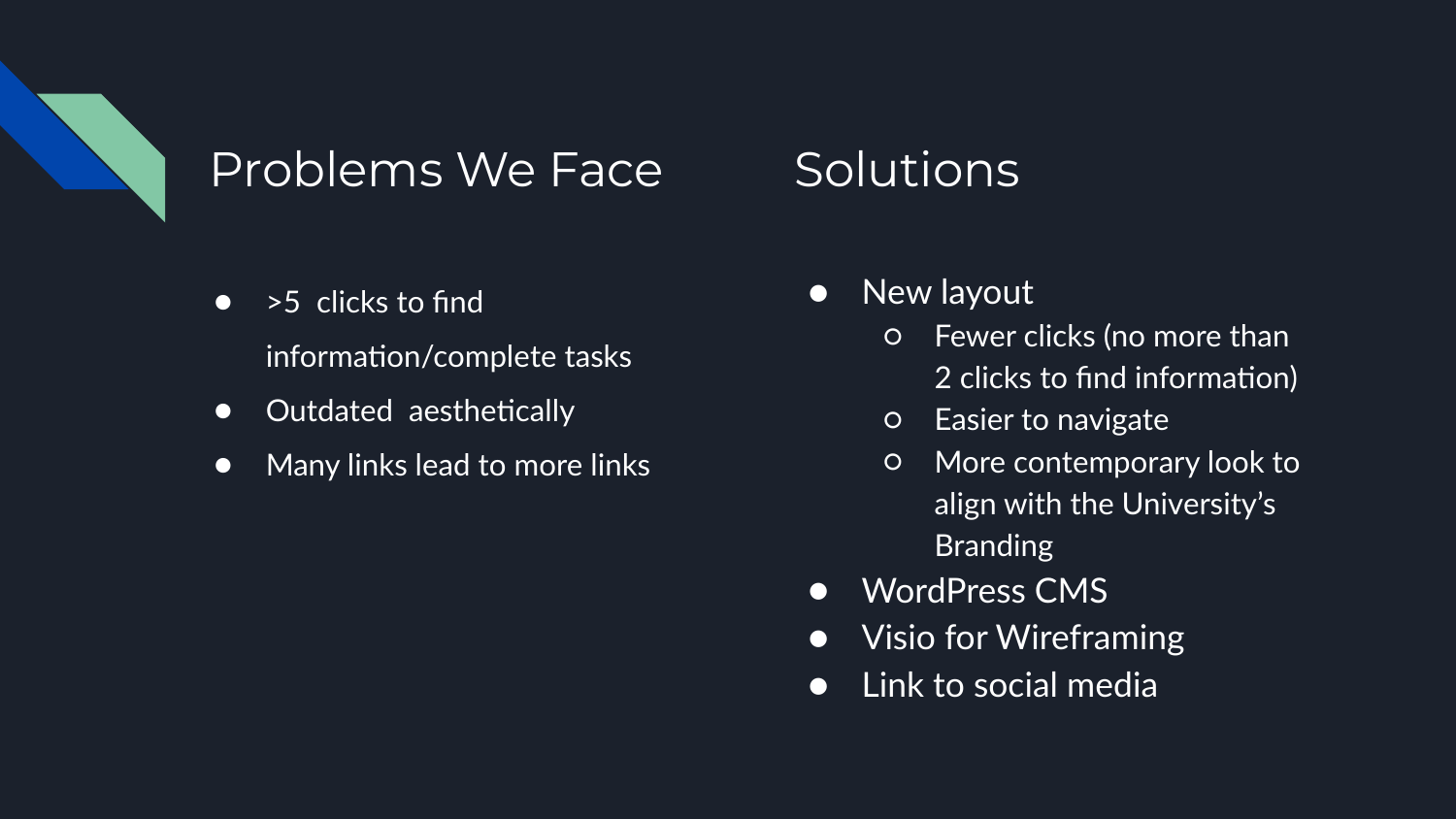

# Problems We Face
Solutions
>5  clicks to find information/complete tasks
Outdated  aesthetically
Many links lead to more links
New layout
Fewer clicks (no more than 2 clicks to find information)
Easier to navigate
More contemporary look to align with the University’s Branding
WordPress CMS
Visio for Wireframing
Link to social media